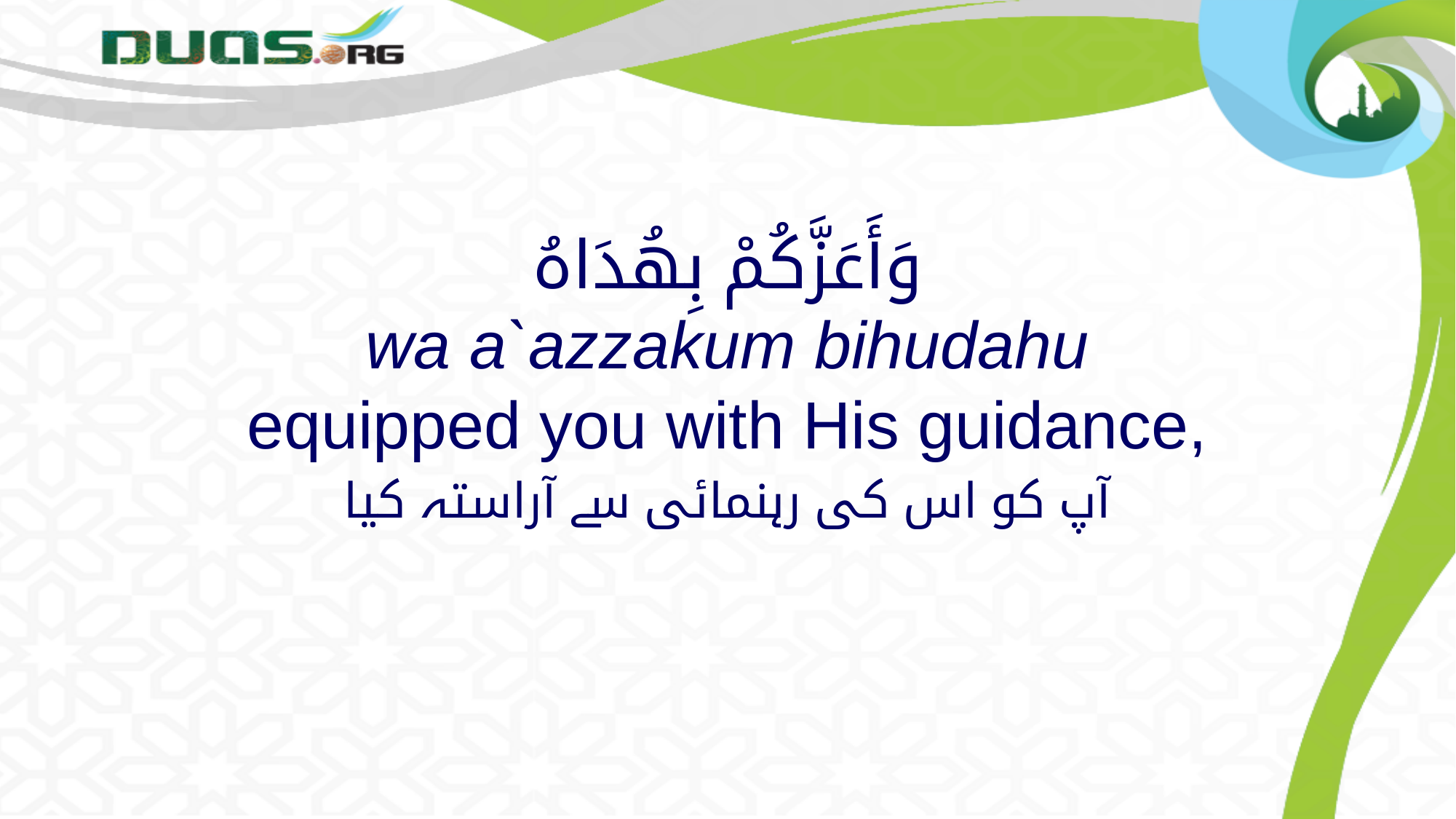

# وَأَعَزَّكُمْ بِهُدَاهُ wa a`azzakum bihudahu equipped you with His guidance,
آپ کو اس کی رہنمائی سے آراستہ کیا